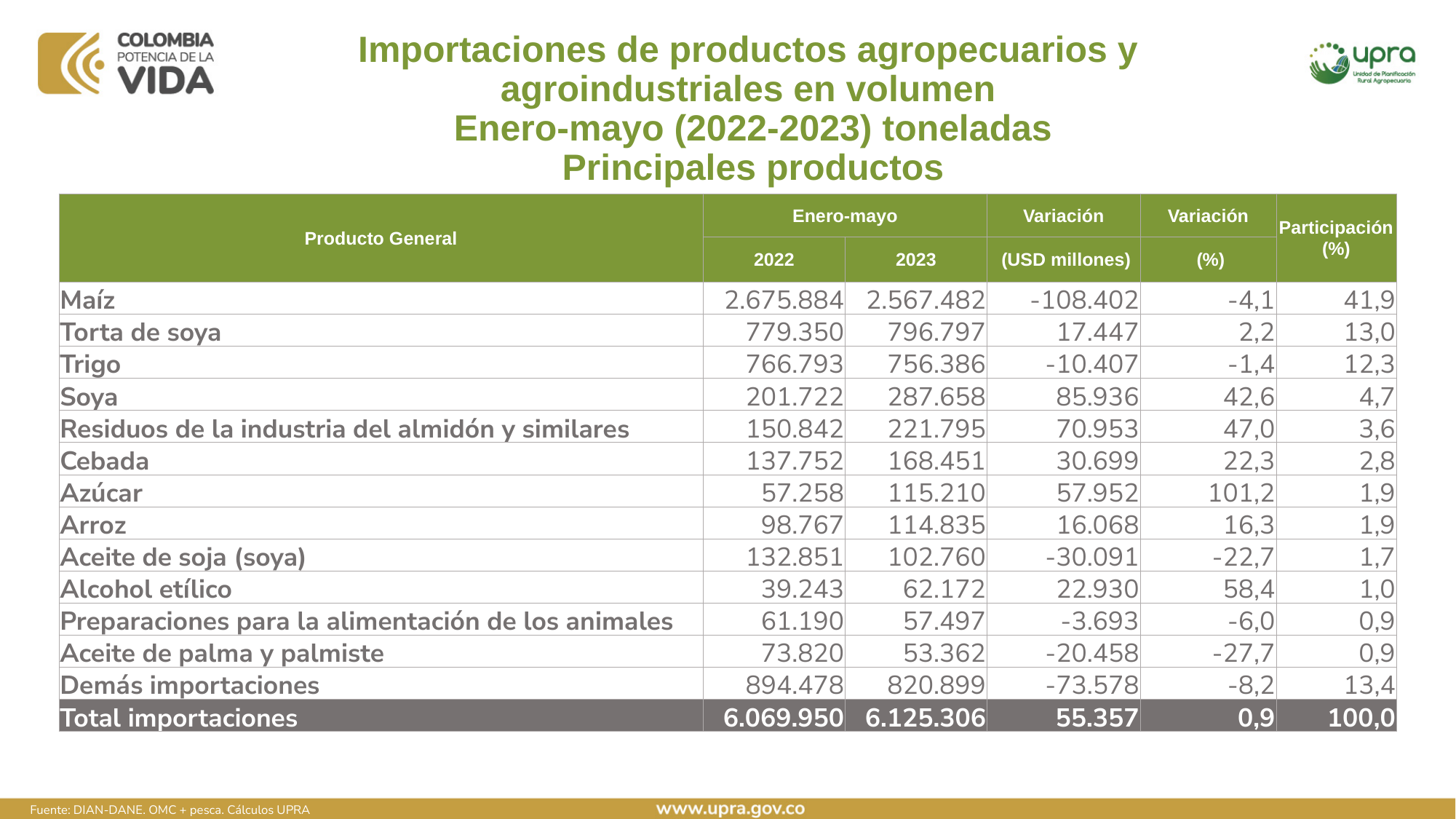

# Importaciones de productos agropecuarios y agroindustriales en volumen Enero-mayo (2022-2023) toneladas Principales productos
| Producto General | Enero-mayo |  | Variación | Variación | Participación (%) |
| --- | --- | --- | --- | --- | --- |
|  | 2022 | 2023 | (USD millones) | (%) |  |
| Maíz | 2.675.884 | 2.567.482 | -108.402 | -4,1 | 41,9 |
| Torta de soya | 779.350 | 796.797 | 17.447 | 2,2 | 13,0 |
| Trigo | 766.793 | 756.386 | -10.407 | -1,4 | 12,3 |
| Soya | 201.722 | 287.658 | 85.936 | 42,6 | 4,7 |
| Residuos de la industria del almidón y similares | 150.842 | 221.795 | 70.953 | 47,0 | 3,6 |
| Cebada | 137.752 | 168.451 | 30.699 | 22,3 | 2,8 |
| Azúcar | 57.258 | 115.210 | 57.952 | 101,2 | 1,9 |
| Arroz | 98.767 | 114.835 | 16.068 | 16,3 | 1,9 |
| Aceite de soja (soya) | 132.851 | 102.760 | -30.091 | -22,7 | 1,7 |
| Alcohol etílico | 39.243 | 62.172 | 22.930 | 58,4 | 1,0 |
| Preparaciones para la alimentación de los animales | 61.190 | 57.497 | -3.693 | -6,0 | 0,9 |
| Aceite de palma y palmiste | 73.820 | 53.362 | -20.458 | -27,7 | 0,9 |
| Demás importaciones | 894.478 | 820.899 | -73.578 | -8,2 | 13,4 |
| Total importaciones | 6.069.950 | 6.125.306 | 55.357 | 0,9 | 100,0 |
Fuente: DIAN-DANE. OMC + pesca. Cálculos UPRA